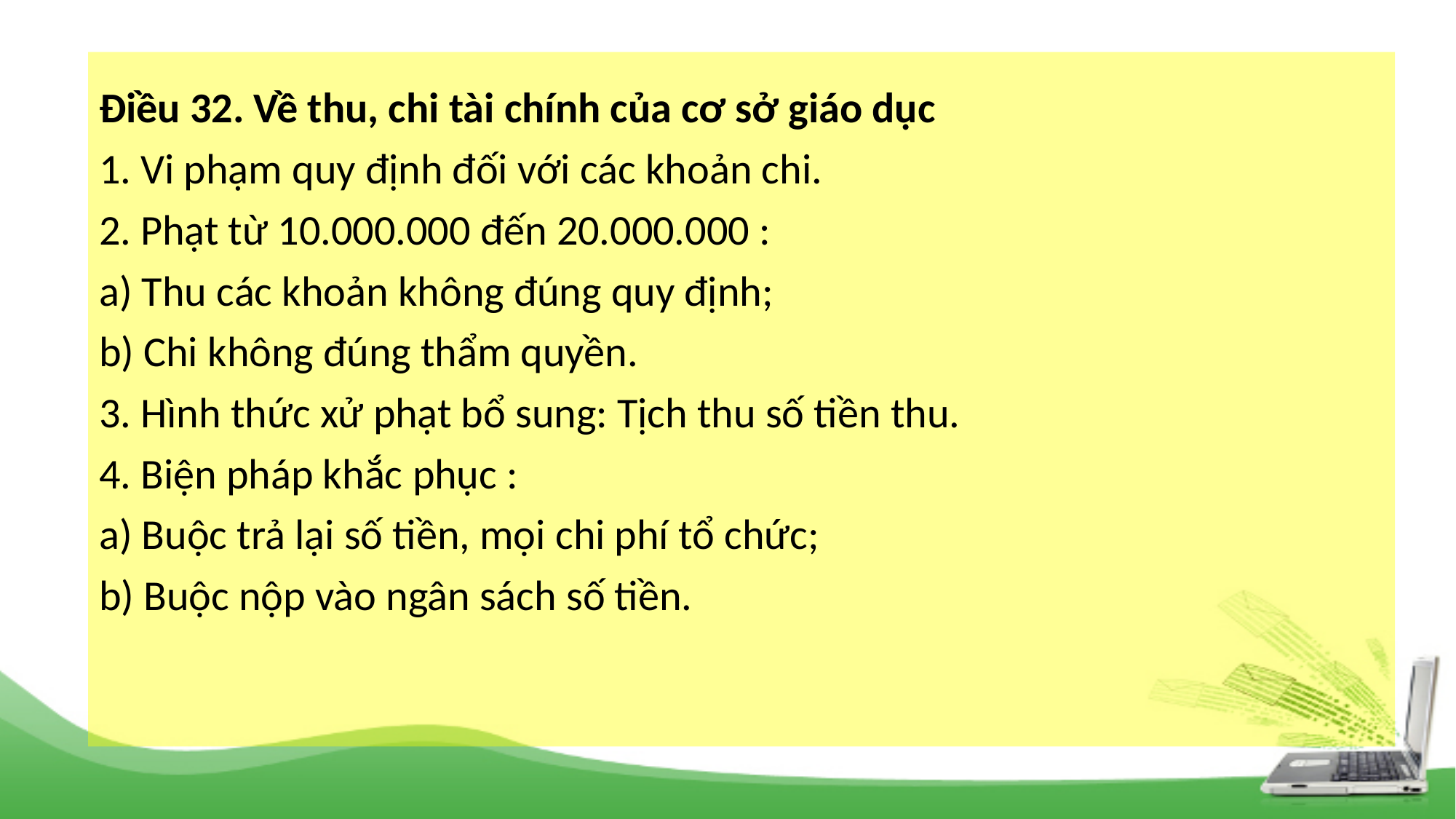

Điều 32. Về thu, chi tài chính của cơ sở giáo dục
1. Vi phạm quy định đối với các khoản chi.
2. Phạt từ 10.000.000 đến 20.000.000 :
a) Thu các khoản không đúng quy định;
b) Chi không đúng thẩm quyền.
3. Hình thức xử phạt bổ sung: Tịch thu số tiền thu.
4. Biện pháp khắc phục :
a) Buộc trả lại số tiền, mọi chi phí tổ chức;
b) Buộc nộp vào ngân sách số tiền.